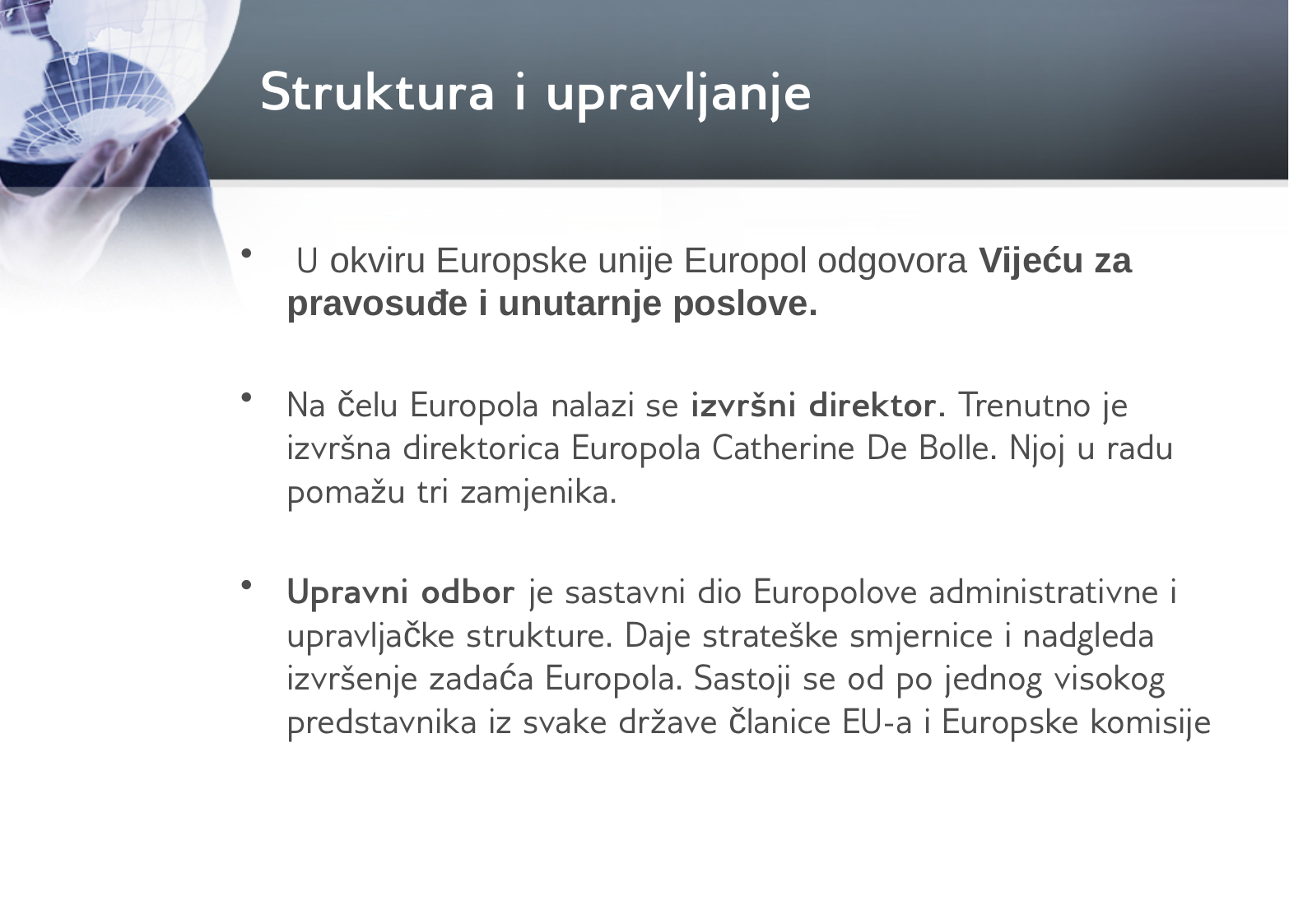

# Struktura i upravljanje
 U okviru Europske unije Europol odgovora Vijeću za pravosuđe i unutarnje poslove.

Na čelu Europola nalazi se izvršni direktor. Trenutno je izvršna direktorica Europola Catherine De Bolle. Njoj u radu pomažu tri zamjenika.

Upravni odbor je sastavni dio Europolove administrativne i upravljačke strukture. Daje strateške smjernice i nadgleda izvršenje zadaća Europola. Sastoji se od po jednog visokog predstavnika iz svake države članice EU-a i Europske komisije